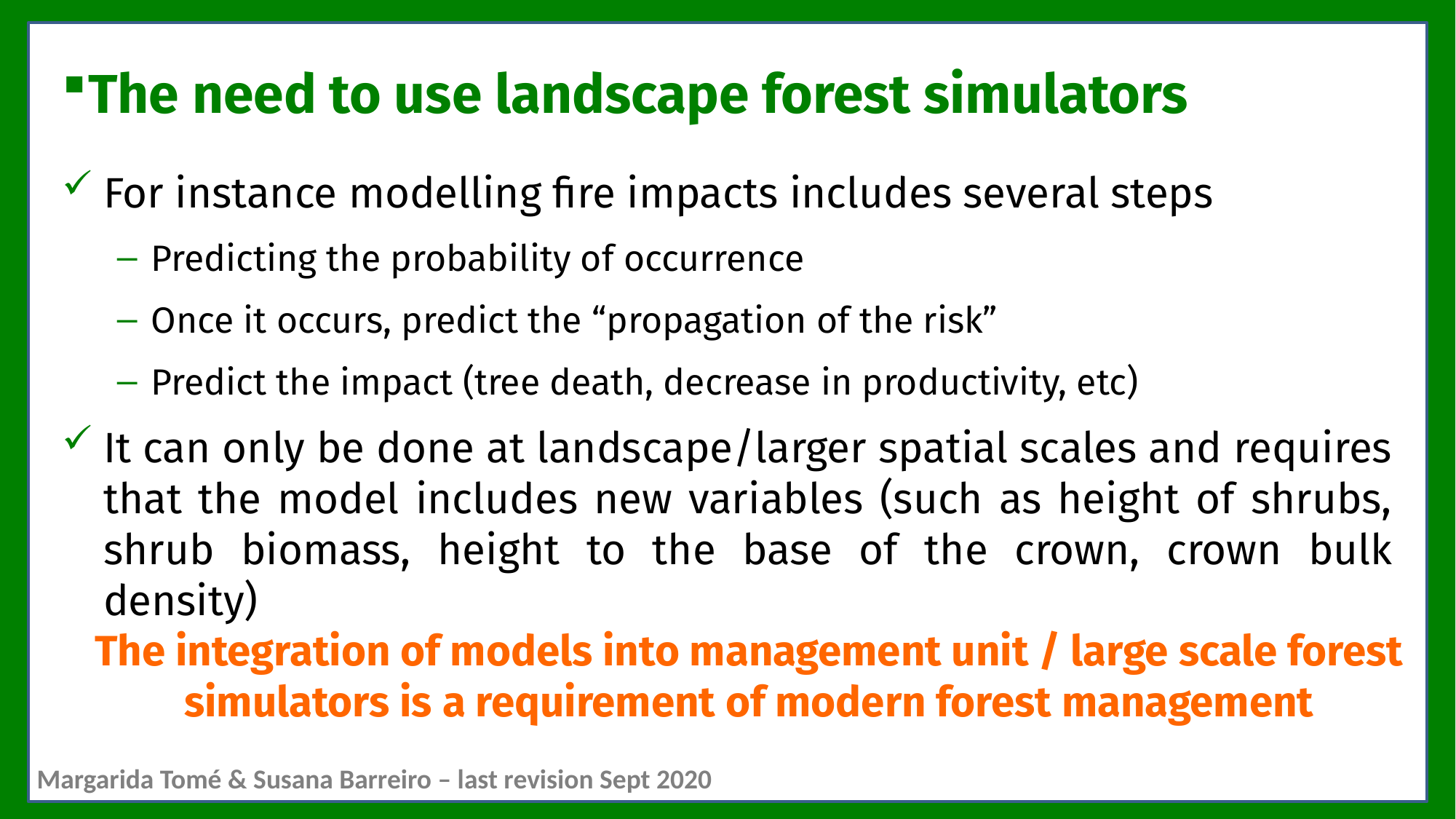

# The need to use landscape forest simulators
For instance modelling fire impacts includes several steps
Predicting the probability of occurrence
Once it occurs, predict the “propagation of the risk”
Predict the impact (tree death, decrease in productivity, etc)
It can only be done at landscape/larger spatial scales and requires that the model includes new variables (such as height of shrubs, shrub biomass, height to the base of the crown, crown bulk density)
The integration of models into management unit / large scale forest simulators is a requirement of modern forest management